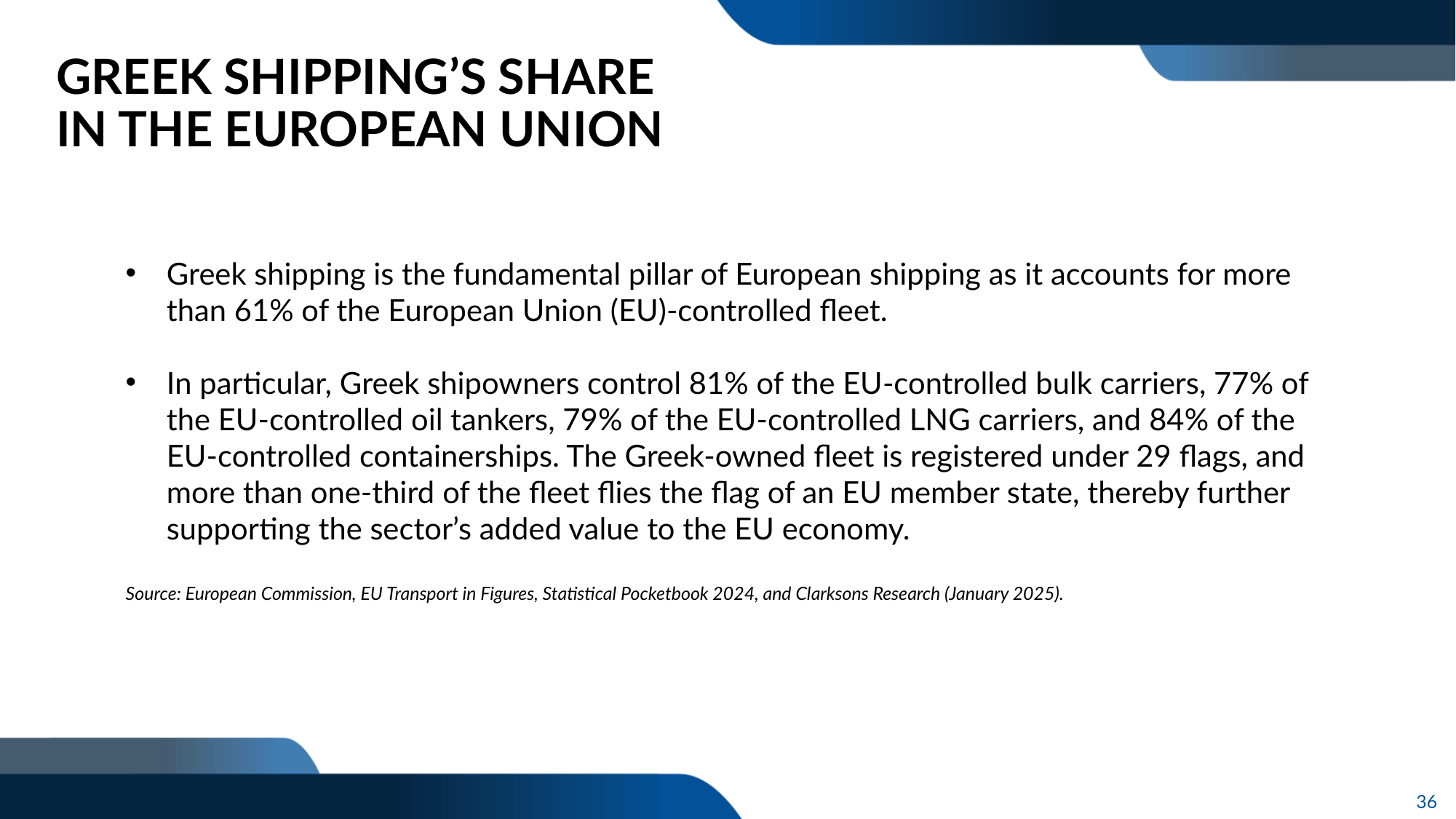

# GREEK SHIPPING’S SHARE IN THE EUROPEAN UNION
Greek shipping is the fundamental pillar of European shipping as it accounts for more than 61% of the European Union (EU)-controlled fleet.

In particular, Greek shipowners control 81% of the EU-controlled bulk carriers, 77% of the EU-controlled oil tankers, 79% of the EU-controlled LNG carriers, and 84% of the EU-controlled containerships. The Greek-owned fleet is registered under 29 flags, and more than one-third of the fleet flies the flag of an EU member state, thereby further supporting the sector’s added value to the EU economy.

Source: European Commission, EU Transport in Figures, Statistical Pocketbook 2024, and Clarksons Research (January 2025).
36